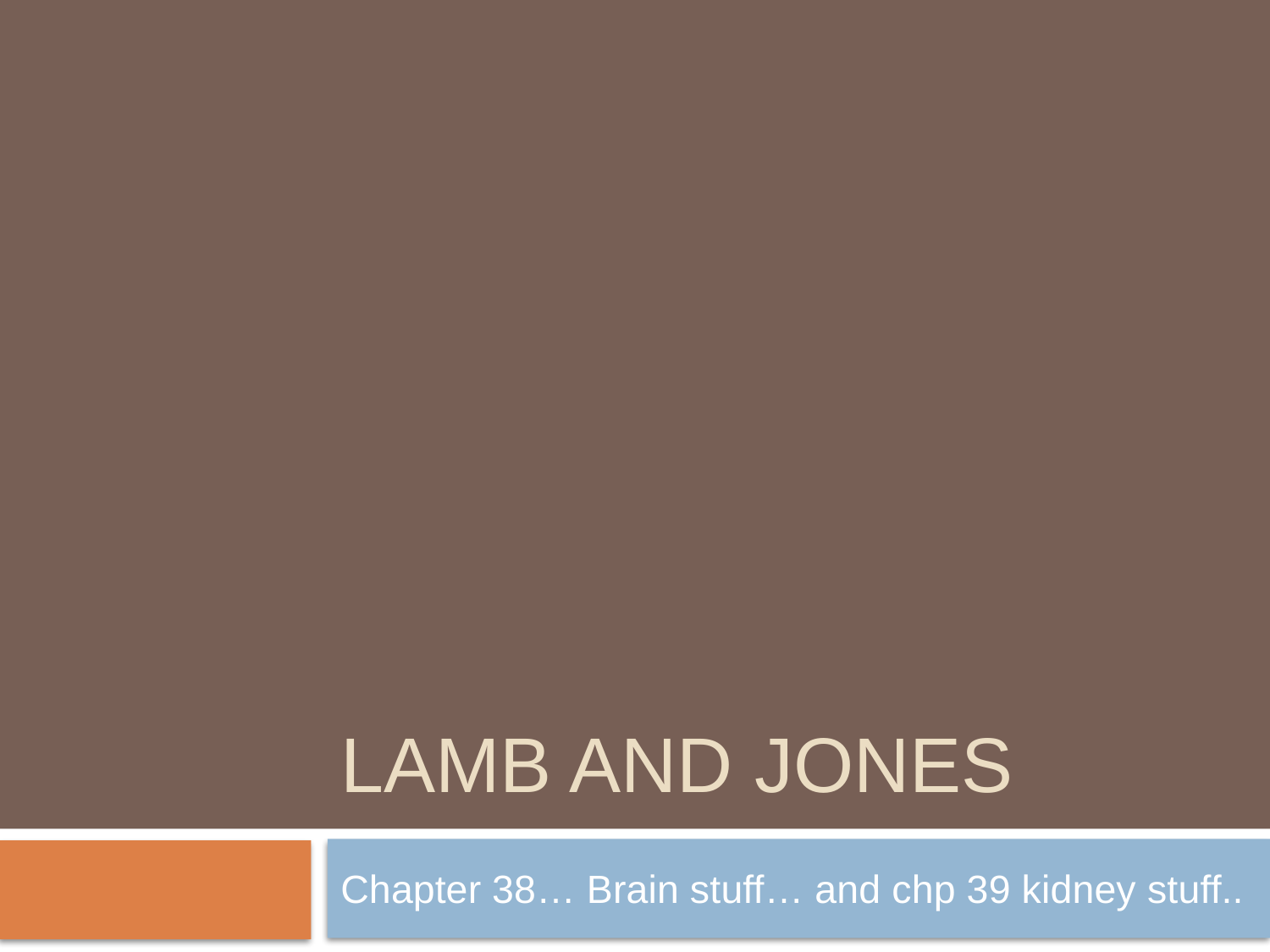

# Lamb and Jones
Chapter 38… Brain stuff… and chp 39 kidney stuff..